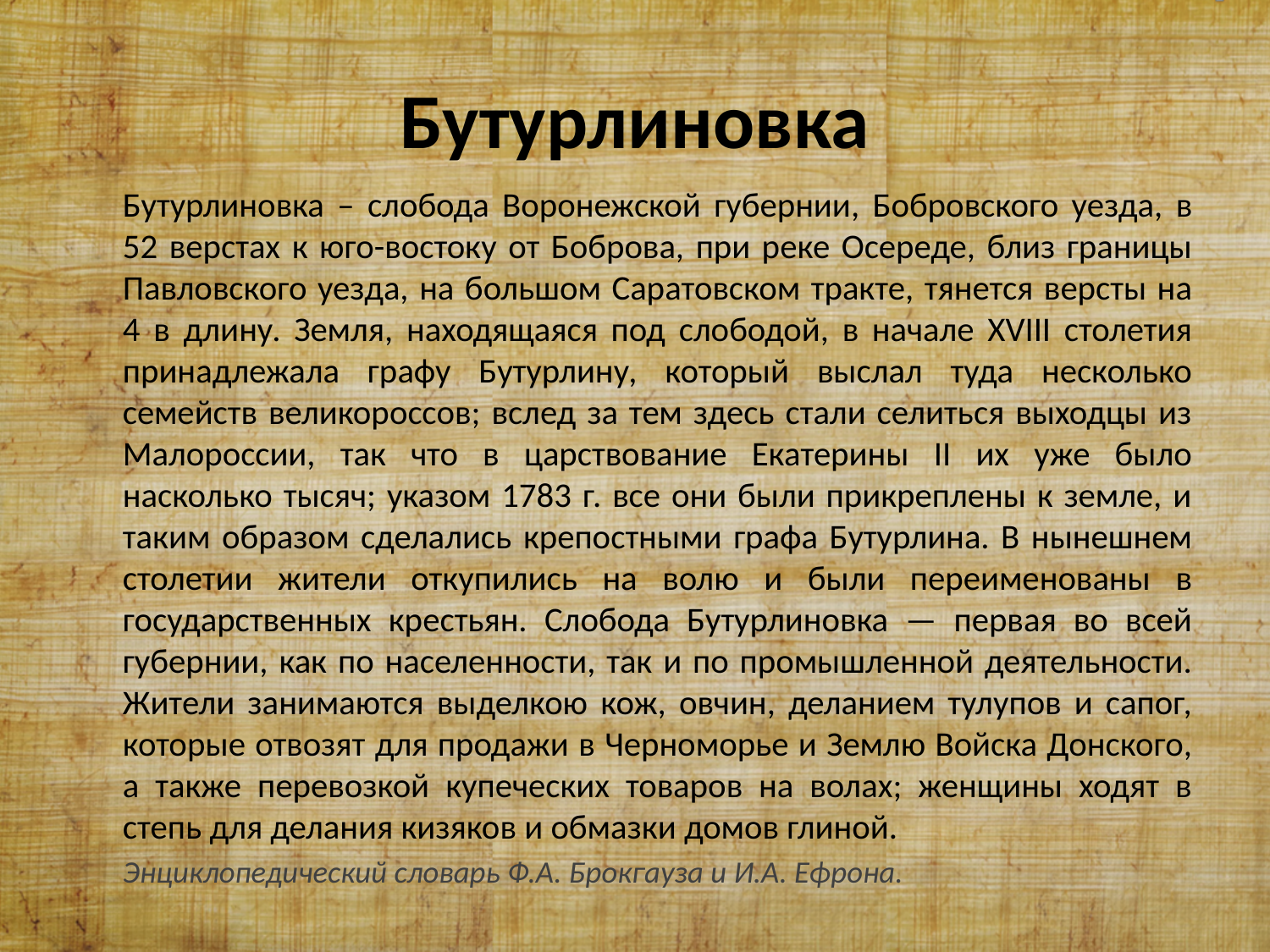

# Бутурлиновка
Бутурлиновка – слобода Воронежской губернии, Бобровского уезда, в 52 верстах к юго-востоку от Боброва, при реке Осереде, близ границы Павловского уезда, на большом Саратовском тракте, тянется версты на 4 в длину. Земля, находящаяся под слободой, в начале XVIII столетия принадлежала графу Бутурлину, который выслал туда несколько семейств великороссов; вслед за тем здесь стали селиться выходцы из Малороссии, так что в царствование Екатерины II их уже было насколько тысяч; указом 1783 г. все они были прикреплены к земле, и таким образом сделались крепостными графа Бутурлина. В нынешнем столетии жители откупились на волю и были переименованы в государственных крестьян. Слобода Бутурлиновка — первая во всей губернии, как по населенности, так и по промышленной деятельности. Жители занимаются выделкою кож, овчин, деланием тулупов и сапог, которые отвозят для продажи в Черноморье и Землю Войска Донского, а также перевозкой купеческих товаров на волах; женщины ходят в степь для делания кизяков и обмазки домов глиной.
Энциклопедический словарь Ф.А. Брокгауза и И.А. Ефрона.